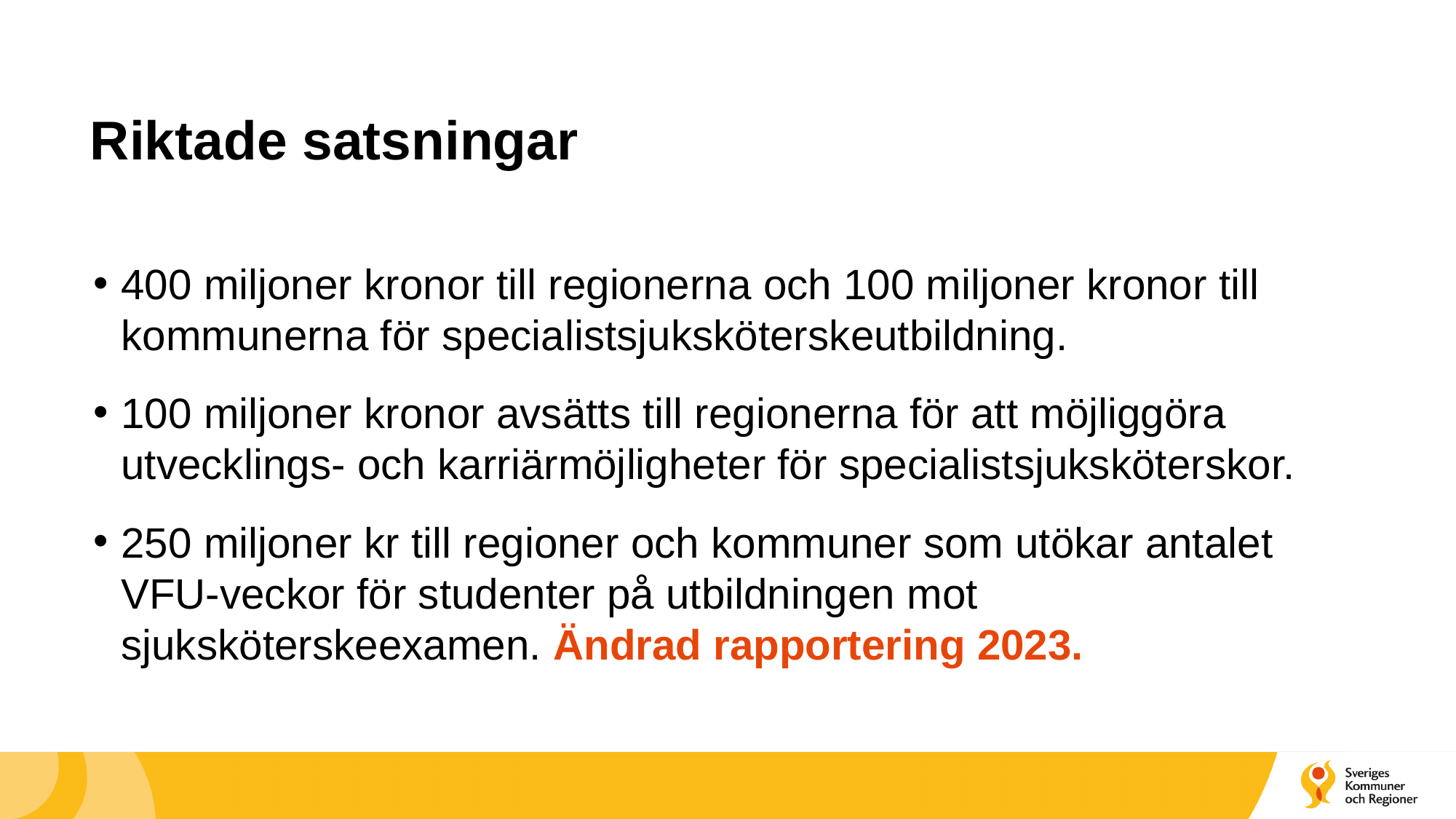

# Riktade satsningar
400 miljoner kronor till regionerna och 100 miljoner kronor till kommunerna för specialistsjuksköterskeutbildning.
100 miljoner kronor avsätts till regionerna för att möjliggöra utvecklings- och karriärmöjligheter för specialistsjuksköterskor.
250 miljoner kr till regioner och kommuner som utökar antalet VFU-veckor för studenter på utbildningen mot sjuksköterskeexamen. Ändrad rapportering 2023.